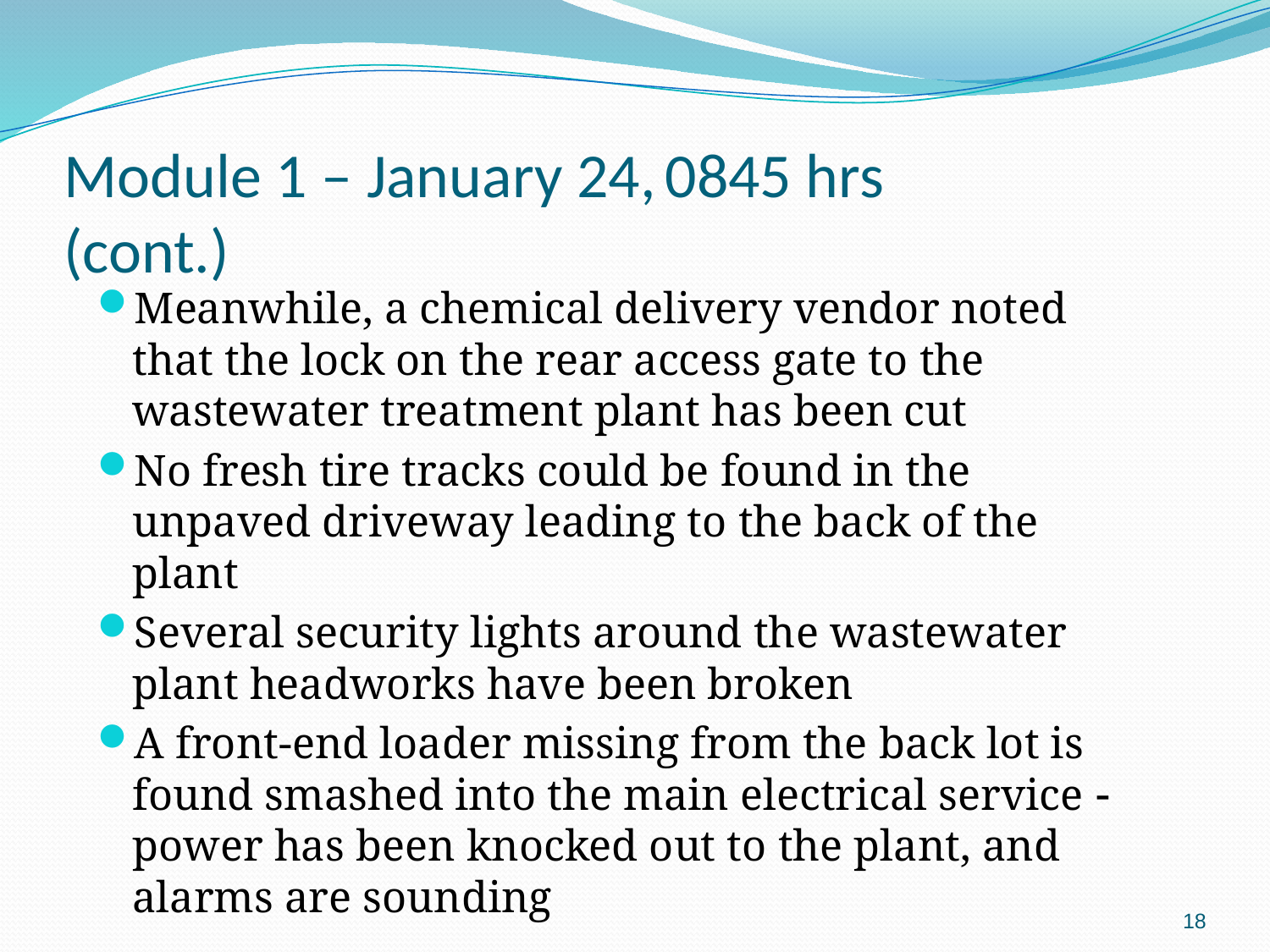

Module 1 – January 24, 0845 hrs
(cont.)
Meanwhile, a chemical delivery vendor noted that the lock on the rear access gate to the wastewater treatment plant has been cut
No fresh tire tracks could be found in the unpaved driveway leading to the back of the plant
Several security lights around the wastewater plant headworks have been broken
A front-end loader missing from the back lot is found smashed into the main electrical service − power has been knocked out to the plant, and alarms are sounding
18